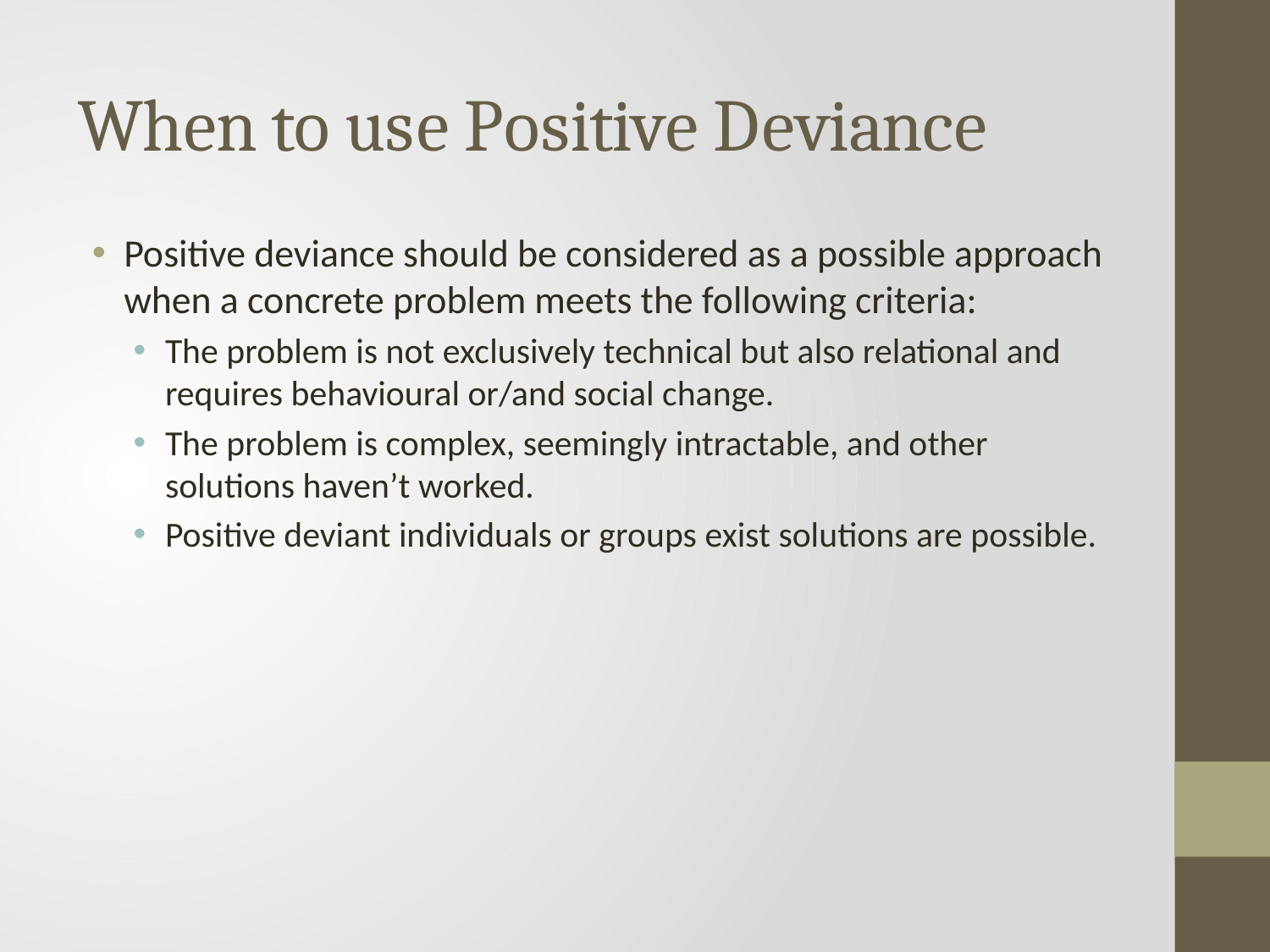

# When to use Positive Deviance
Positive deviance should be considered as a possible approach when a concrete problem meets the following criteria:
The problem is not exclusively technical but also relational and requires behavioural or/and social change.
The problem is complex, seemingly intractable, and other solutions haven’t worked.
Positive deviant individuals or groups exist solutions are possible.